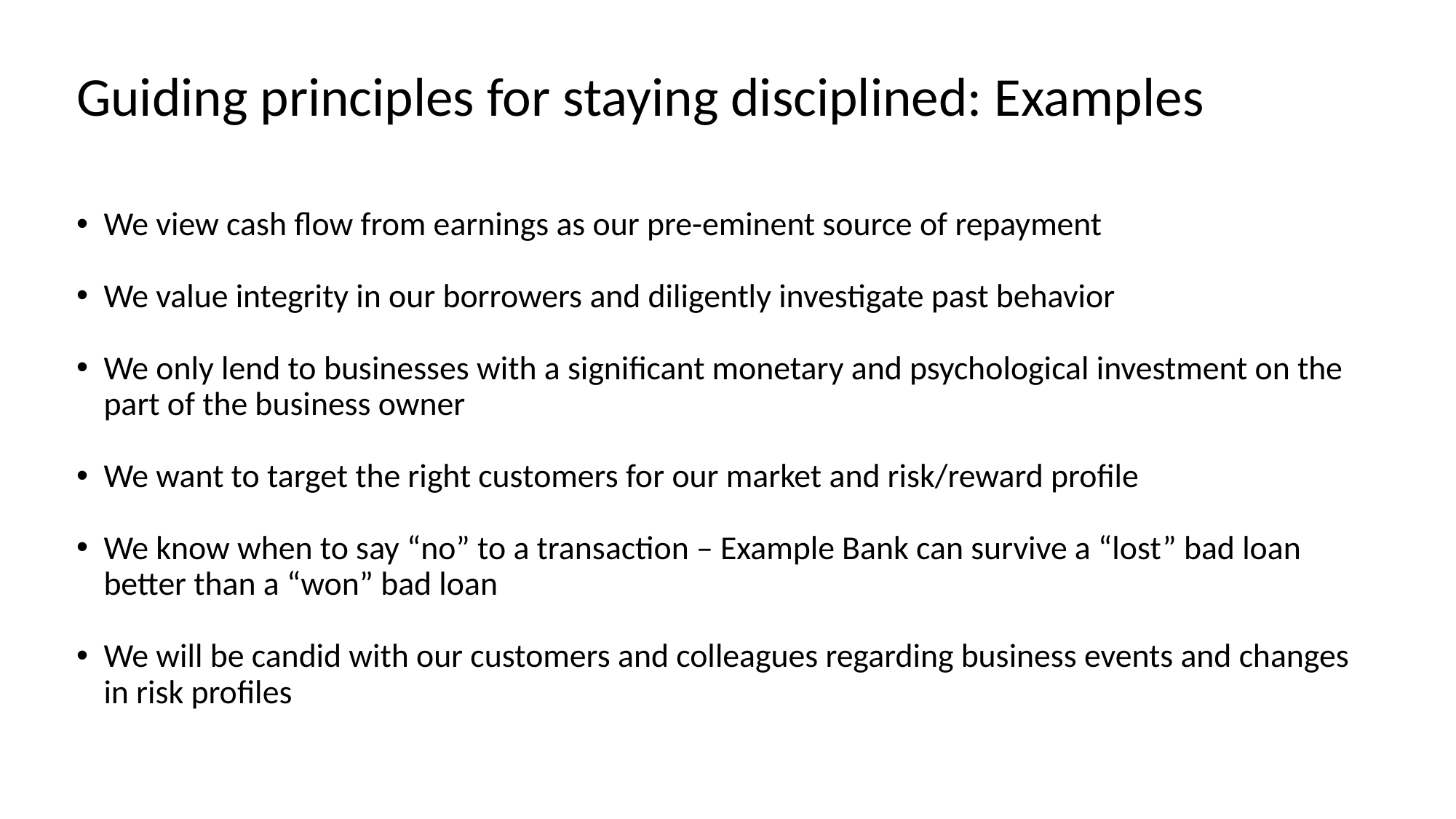

# Guiding principles for staying disciplined: Examples
We view cash flow from earnings as our pre-eminent source of repayment

We value integrity in our borrowers and diligently investigate past behavior

We only lend to businesses with a significant monetary and psychological investment on the part of the business owner

We want to target the right customers for our market and risk/reward profile

We know when to say “no” to a transaction – Example Bank can survive a “lost” bad loan better than a “won” bad loan

We will be candid with our customers and colleagues regarding business events and changes in risk profiles